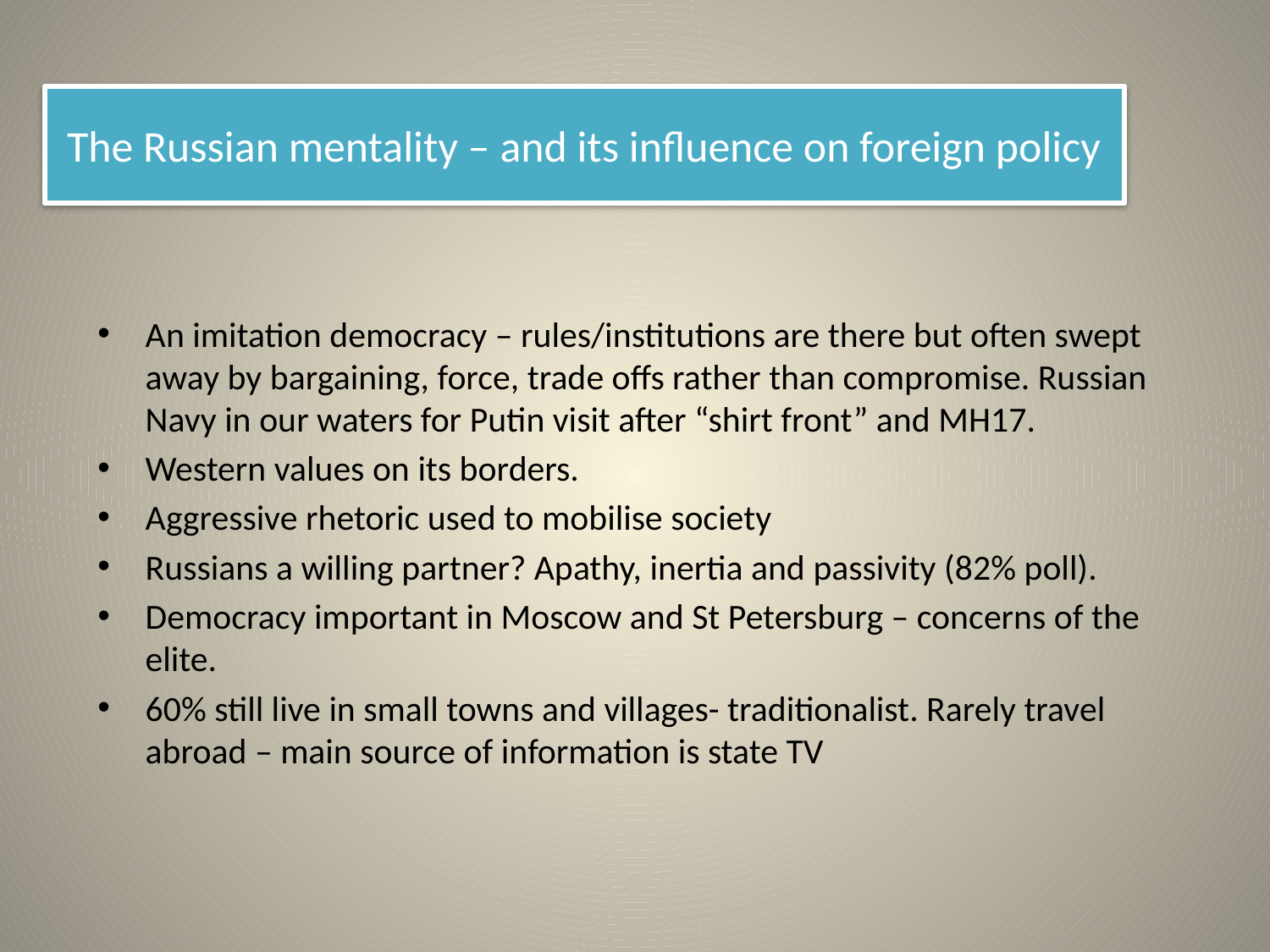

# The Russian mentality – and its influence on foreign policy

An imitation democracy – rules/institutions are there but often swept away by bargaining, force, trade offs rather than compromise. Russian Navy in our waters for Putin visit after “shirt front” and MH17.
Western values on its borders.
Aggressive rhetoric used to mobilise society
Russians a willing partner? Apathy, inertia and passivity (82% poll).
Democracy important in Moscow and St Petersburg – concerns of the elite.
60% still live in small towns and villages- traditionalist. Rarely travel abroad – main source of information is state TV